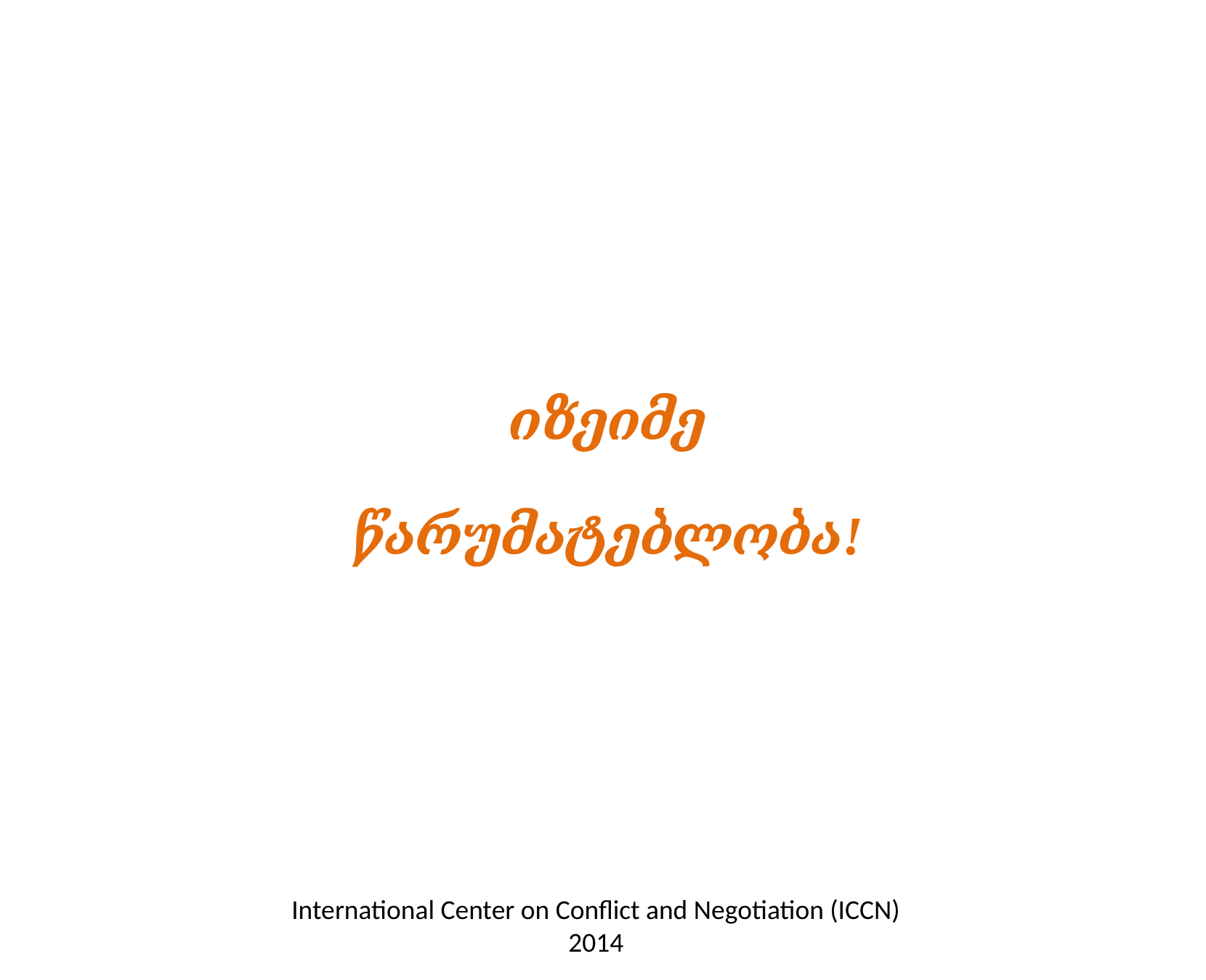

იზეიმე წარუმატებლობა!
International Center on Conflict and Negotiation (ICCN) 2014